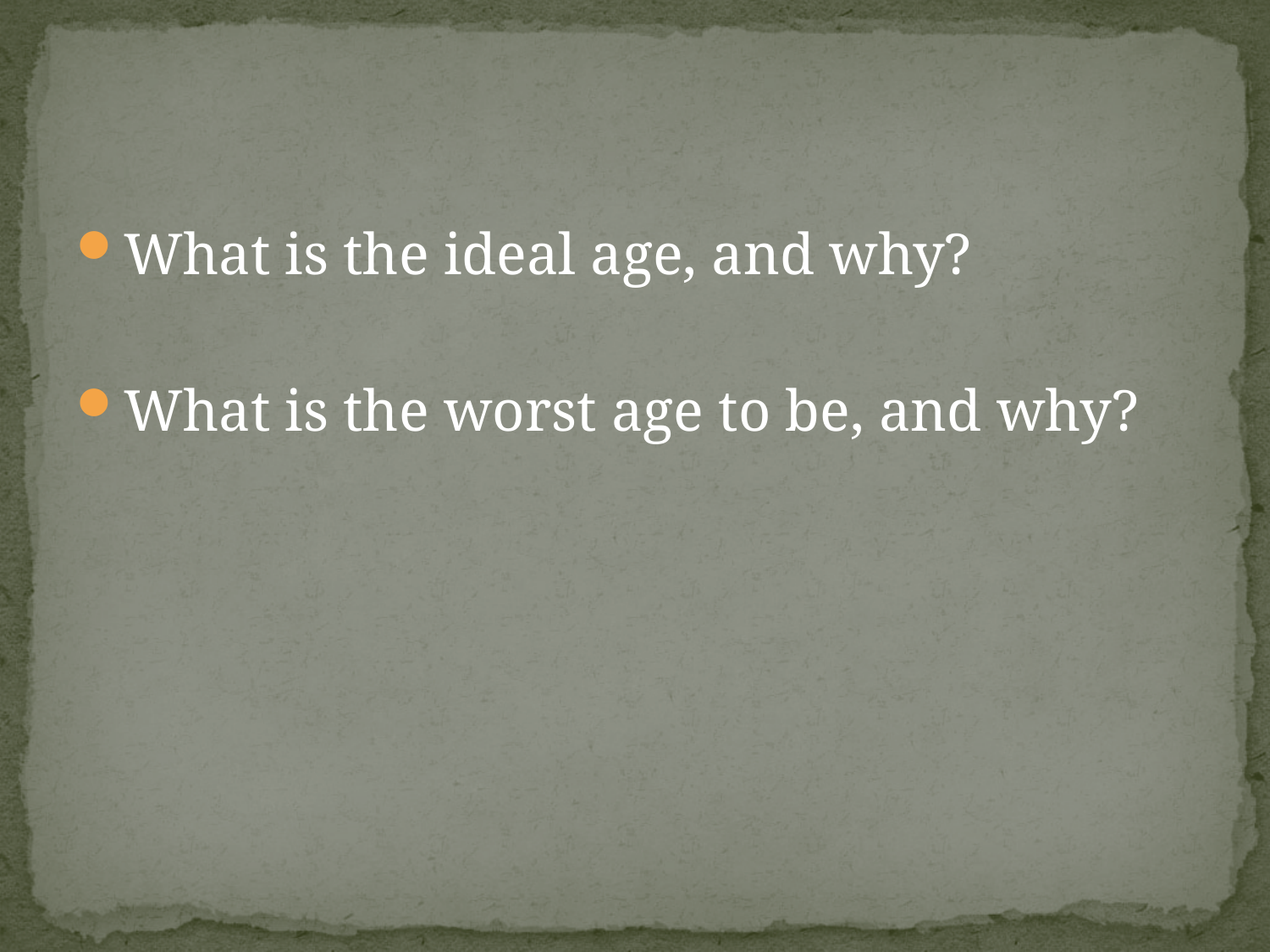

#
What is the ideal age, and why?

What is the worst age to be, and why?